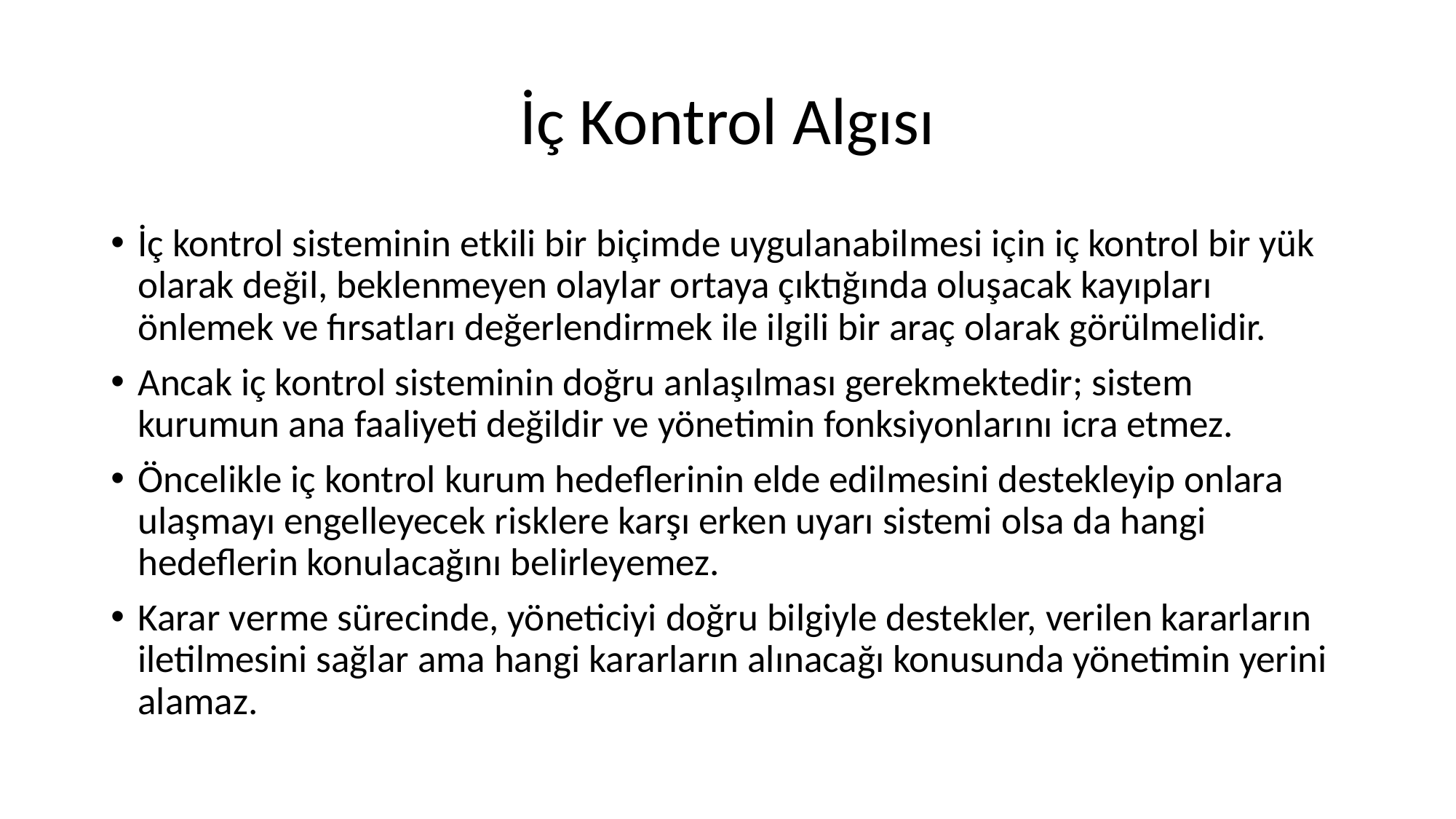

# İç Kontrol Algısı
İç kontrol sisteminin etkili bir biçimde uygulanabilmesi için iç kontrol bir yük olarak değil, beklenmeyen olaylar ortaya çıktığında oluşacak kayıpları önlemek ve fırsatları değerlendirmek ile ilgili bir araç olarak görülmelidir.
Ancak iç kontrol sisteminin doğru anlaşılması gerekmektedir; sistem kurumun ana faaliyeti değildir ve yönetimin fonksiyonlarını icra etmez.
Öncelikle iç kontrol kurum hedeflerinin elde edilmesini destekleyip onlara ulaşmayı engelleyecek risklere karşı erken uyarı sistemi olsa da hangi hedeflerin konulacağını belirleyemez.
Karar verme sürecinde, yöneticiyi doğru bilgiyle destekler, verilen kararların iletilmesini sağlar ama hangi kararların alınacağı konusunda yönetimin yerini alamaz.